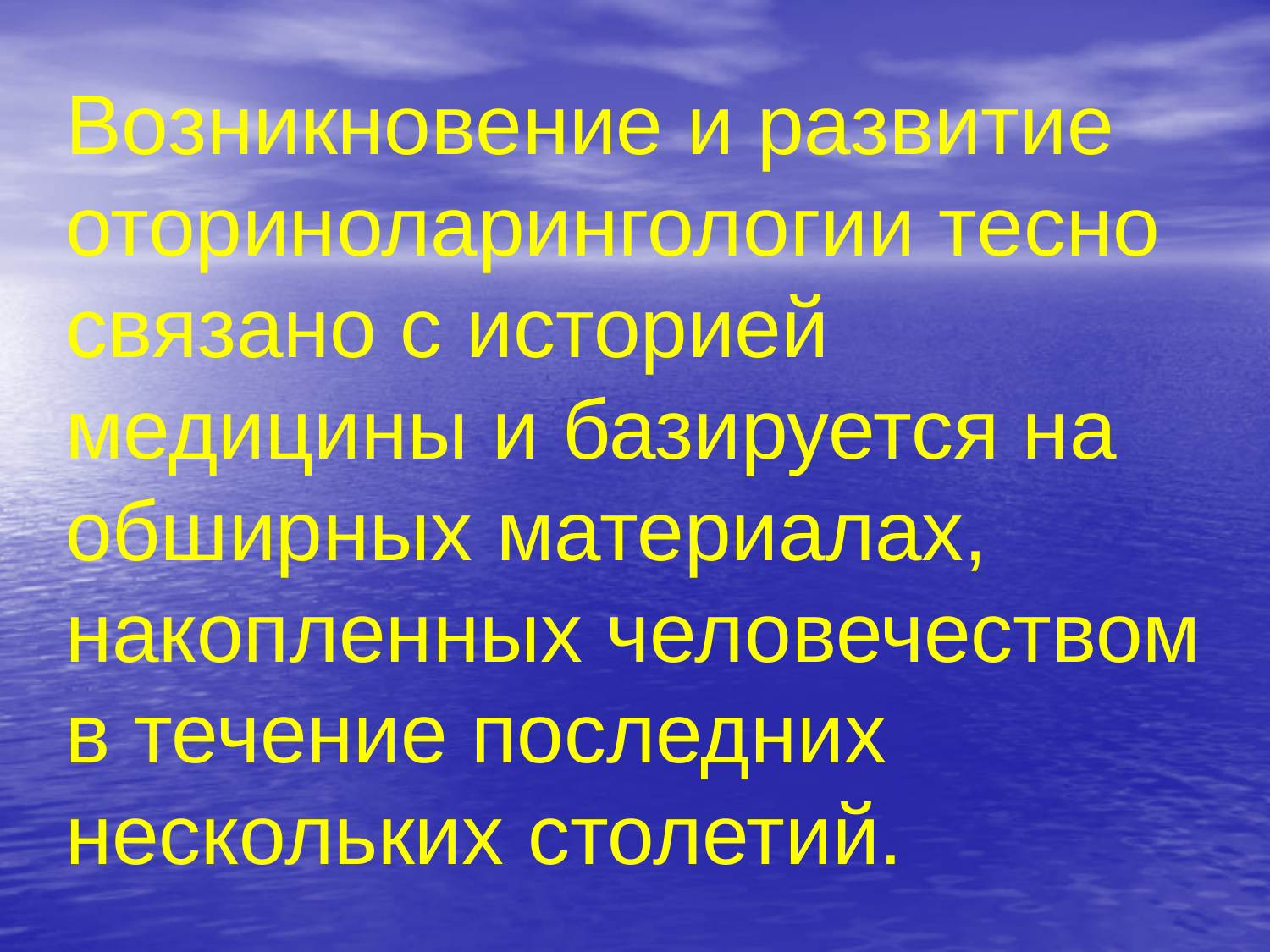

Возникновение и развитие оториноларингологии тесно связано с историей медицины и базируется на обширных материалах, накопленных человечеством в течение последних нескольких столетий.